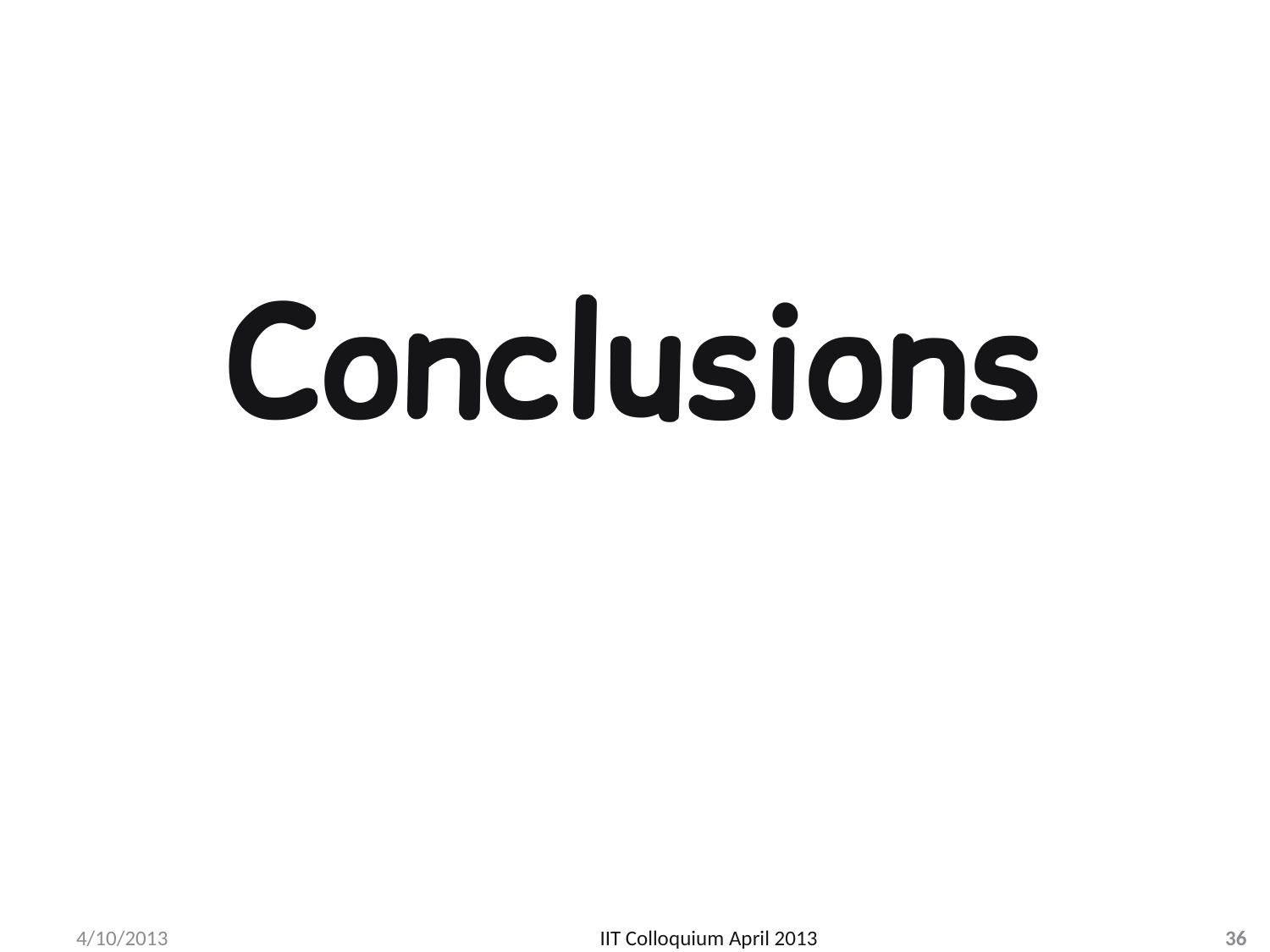

# Conclusions
4/10/2013
IIT Colloquium April 2013
36